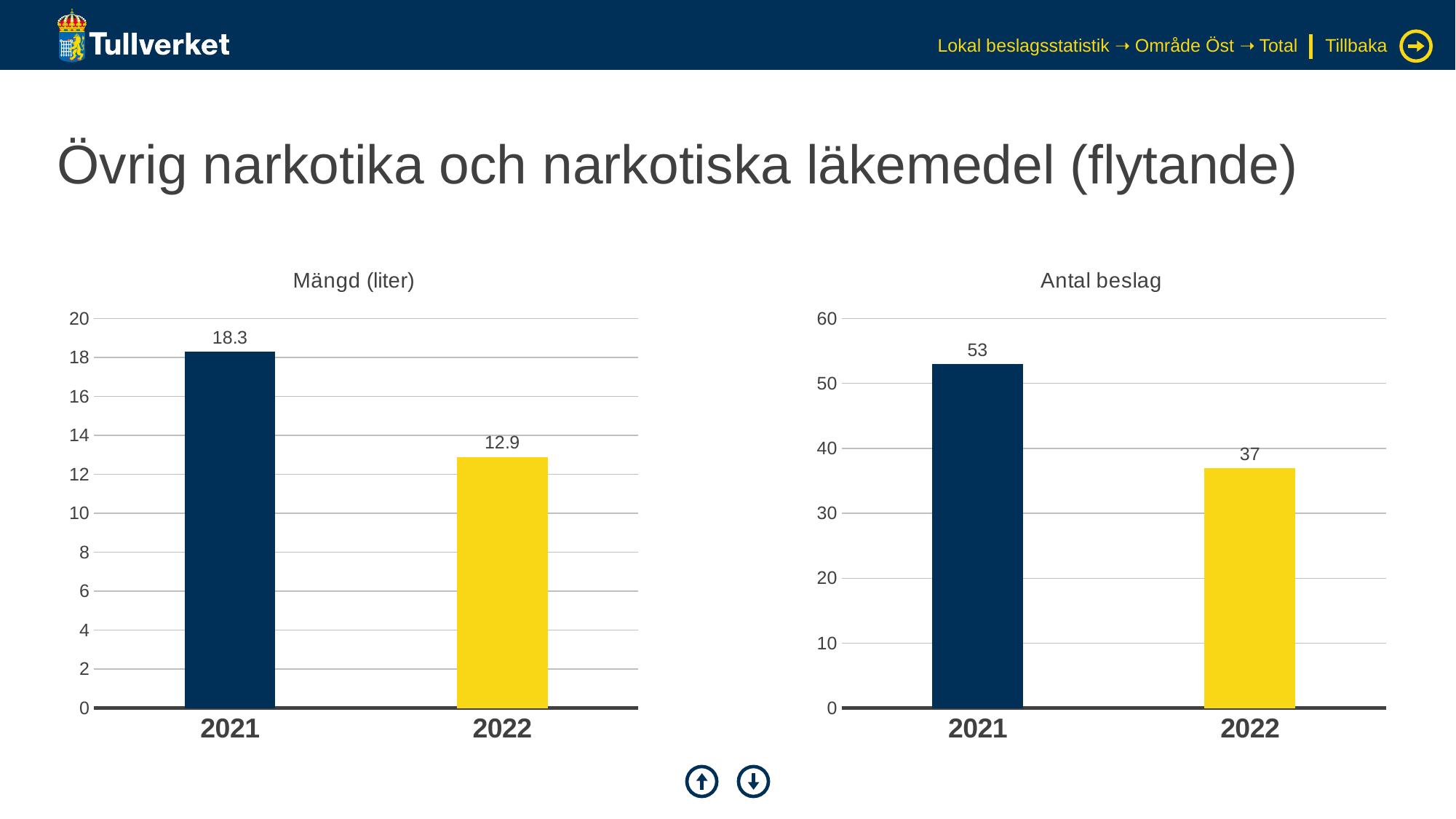

Lokal beslagsstatistik ➝ Område Öst ➝ Total
Tillbaka
# Övrig narkotika och narkotiska läkemedel (flytande)

### Chart: Mängd (liter)

| Category | Serie 1 |
|---|---|
| 2021 | 18.3 |
| 2022 | 12.9 |

### Chart: Antal beslag

| Category | Serie 1 |
|---|---|
| 2021 | 53.0 |
| 2022 | 37.0 |